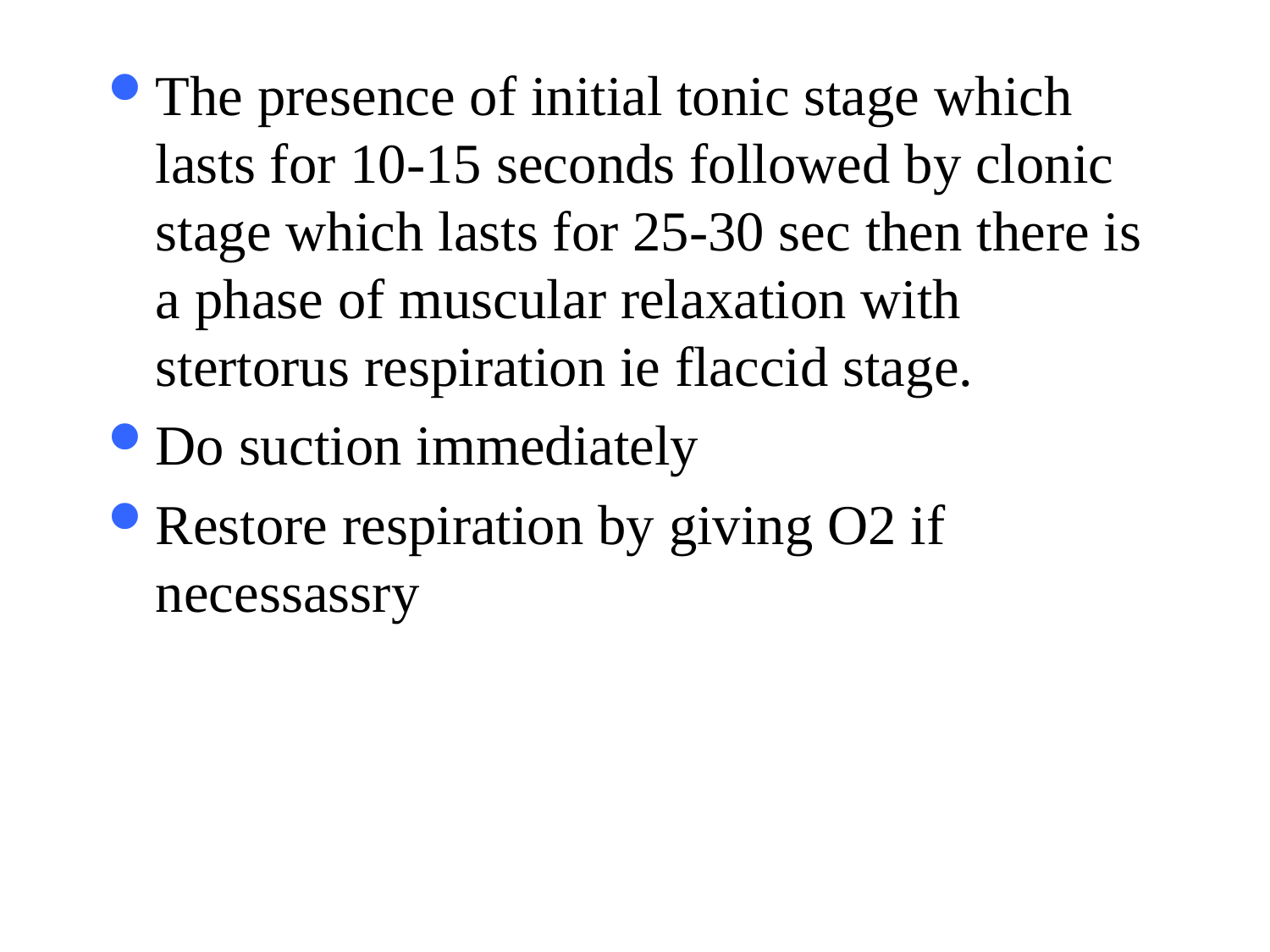

The presence of initial tonic stage which lasts for 10-15 seconds followed by clonic stage which lasts for 25-30 sec then there is a phase of muscular relaxation with stertorus respiration ie flaccid stage.
Do suction immediately
Restore respiration by giving O2 if necessassry